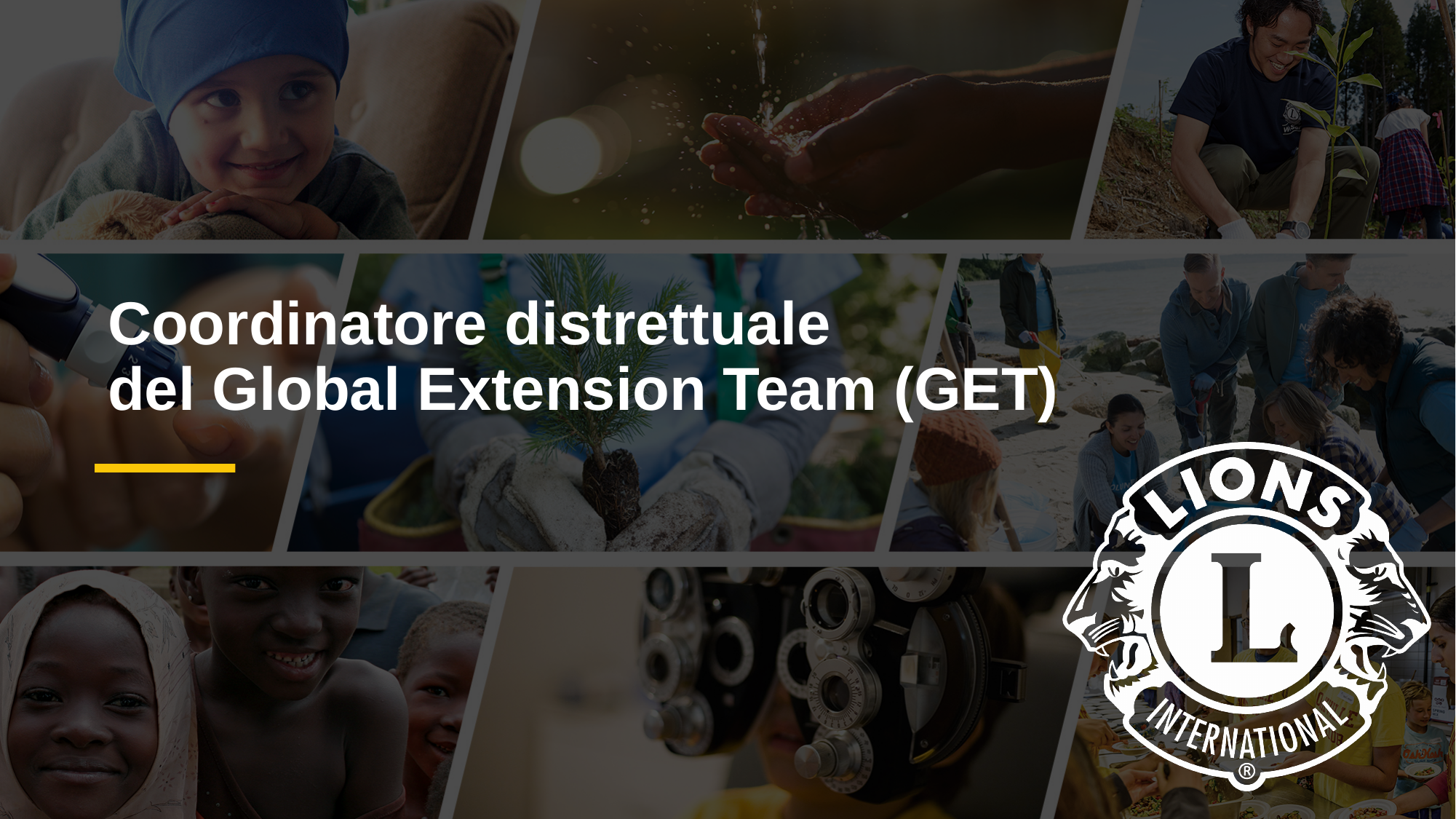

Coordinatore distrettuale
del Global Extension Team (GET)